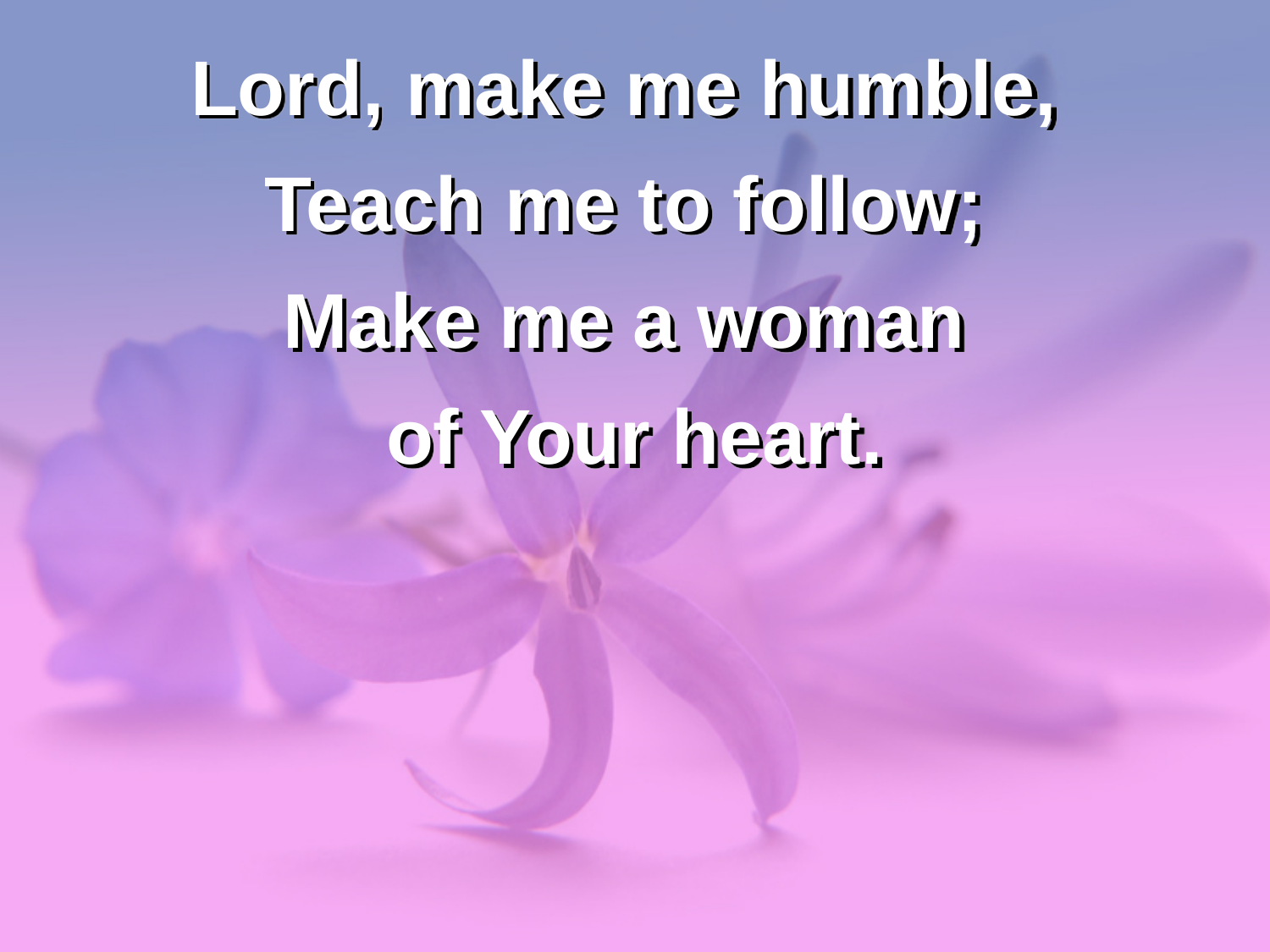

Lord, make me humble,
Teach me to follow;
Make me a woman
of Your heart.